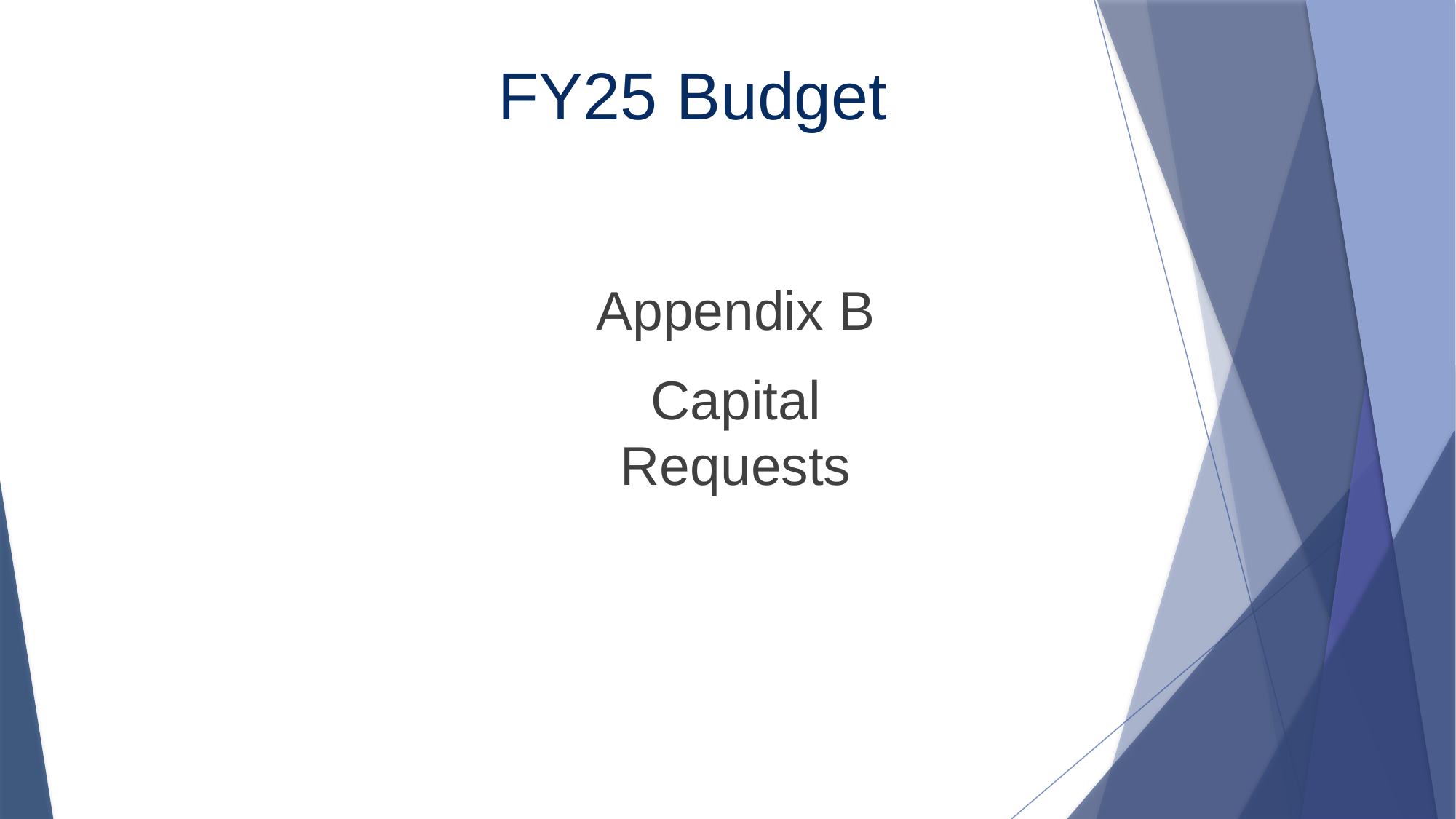

# FY25 Budget
Appendix B
Capital Requests